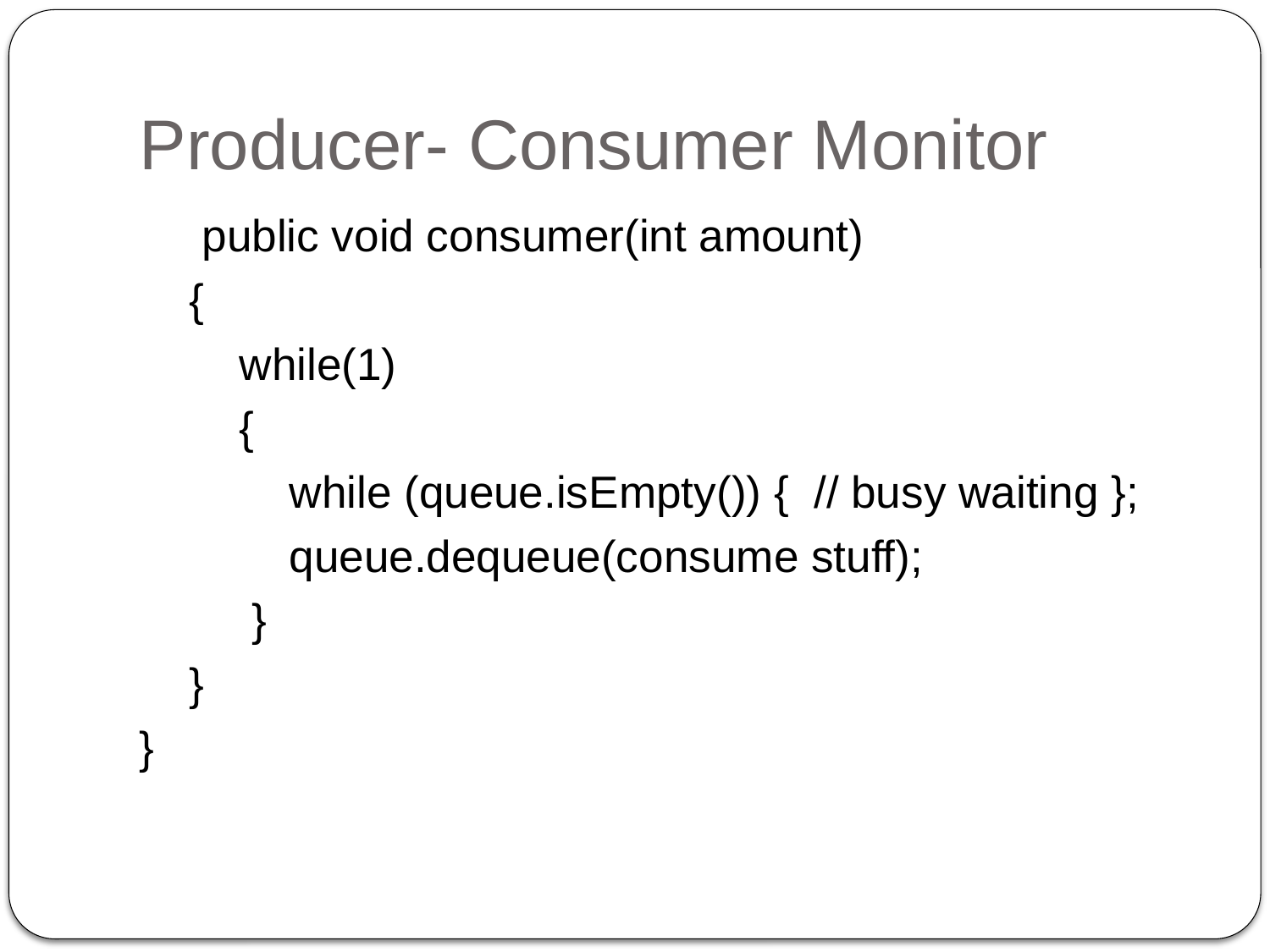

# Producer- Consumer Monitor
     public void consumer(int amount)
    {
        while(1)
        {
            while (queue.isEmpty()) {  // busy waiting };
            queue.dequeue(consume stuff);
         }
    }
}